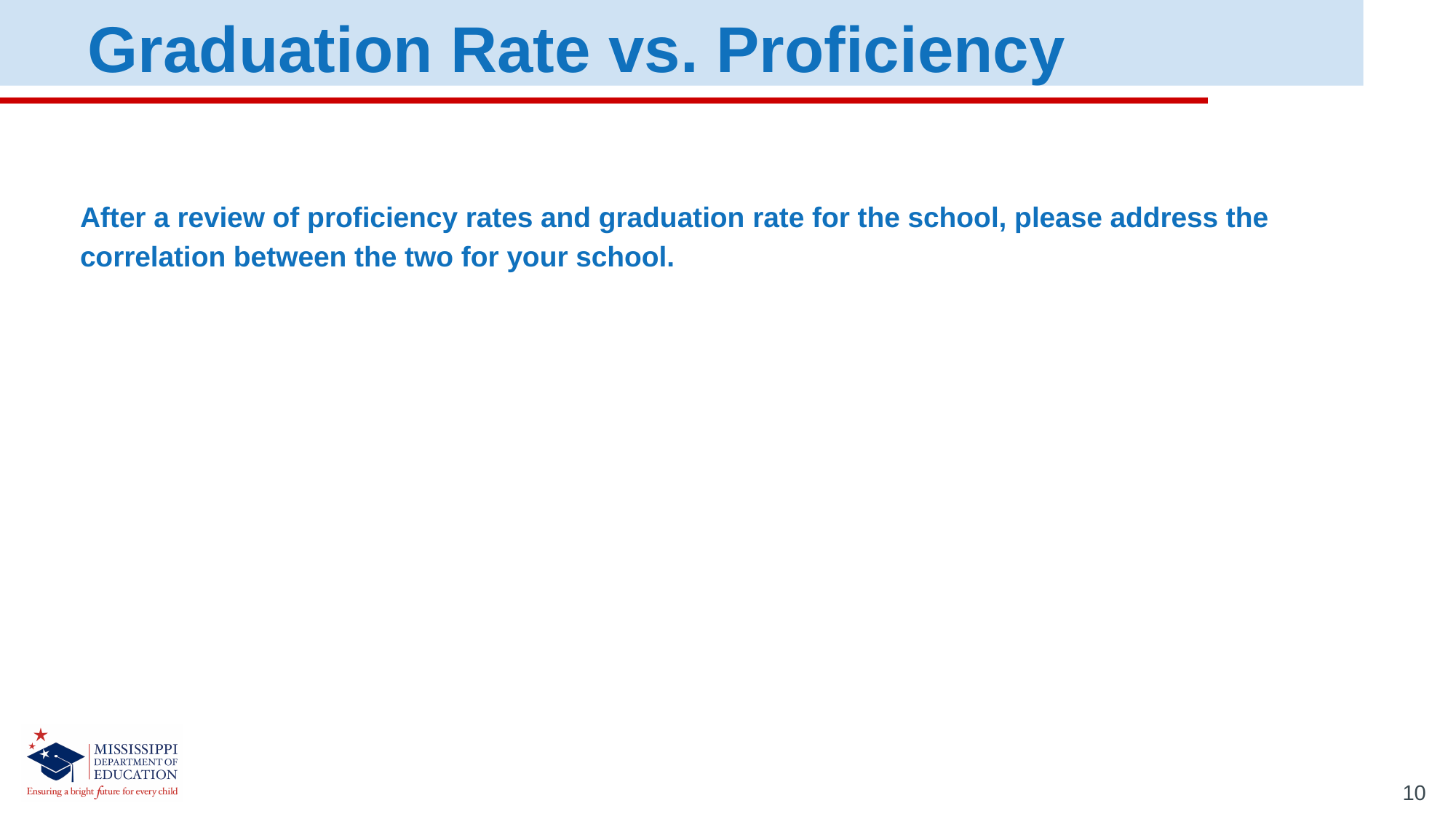

Graduation Rate vs. Proficiency
After a review of proficiency rates and graduation rate for the school, please address the correlation between the two for your school.
10